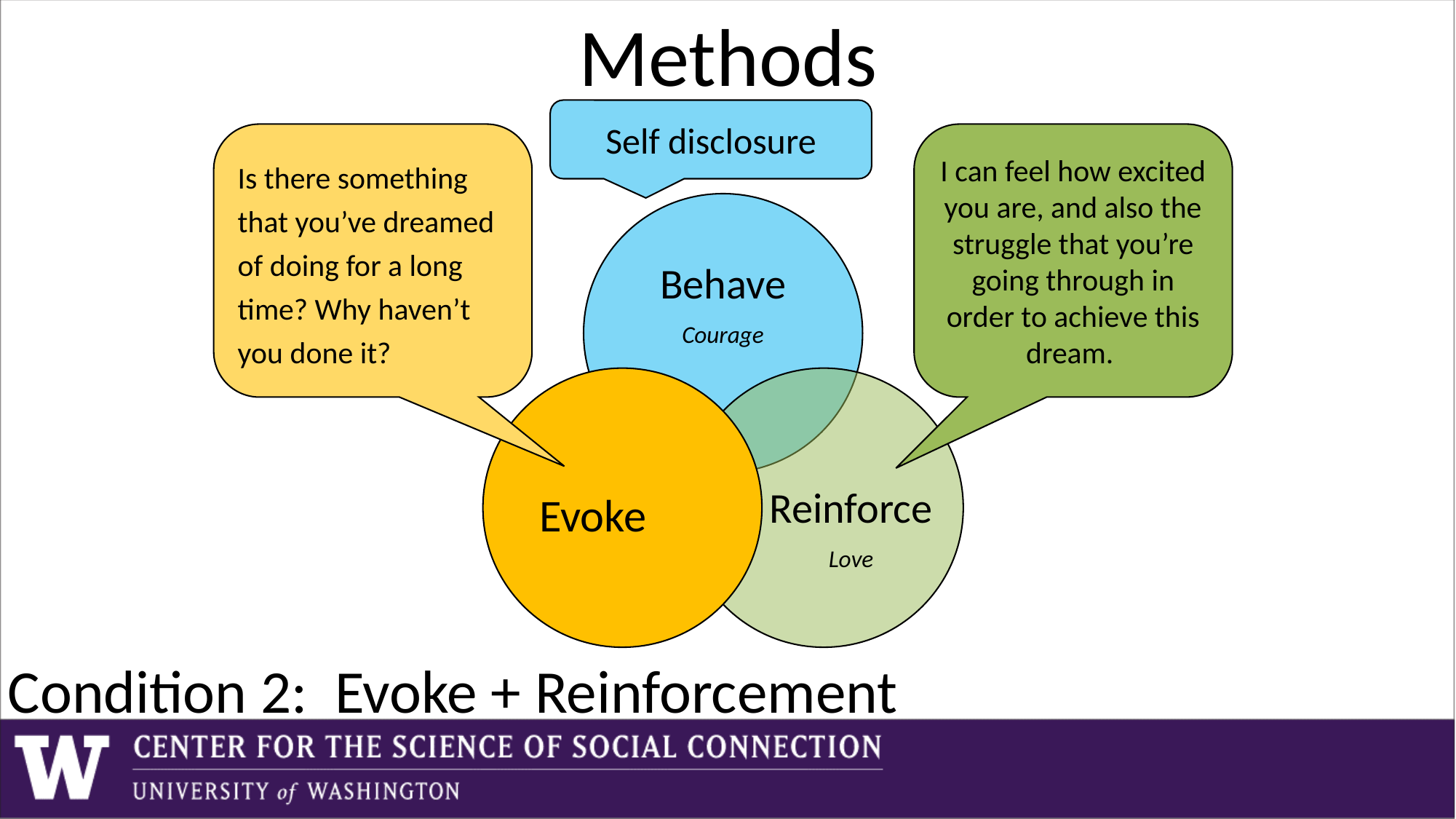

# Methods
Self disclosure
Is there something that you’ve dreamed of doing for a long time? Why haven’t you done it?
I can feel how excited you are, and also the struggle that you’re going through in order to achieve this dream.
Behave
Courage
Evoke
Reinforce
Love
Condition 2:  Evoke + Reinforcement